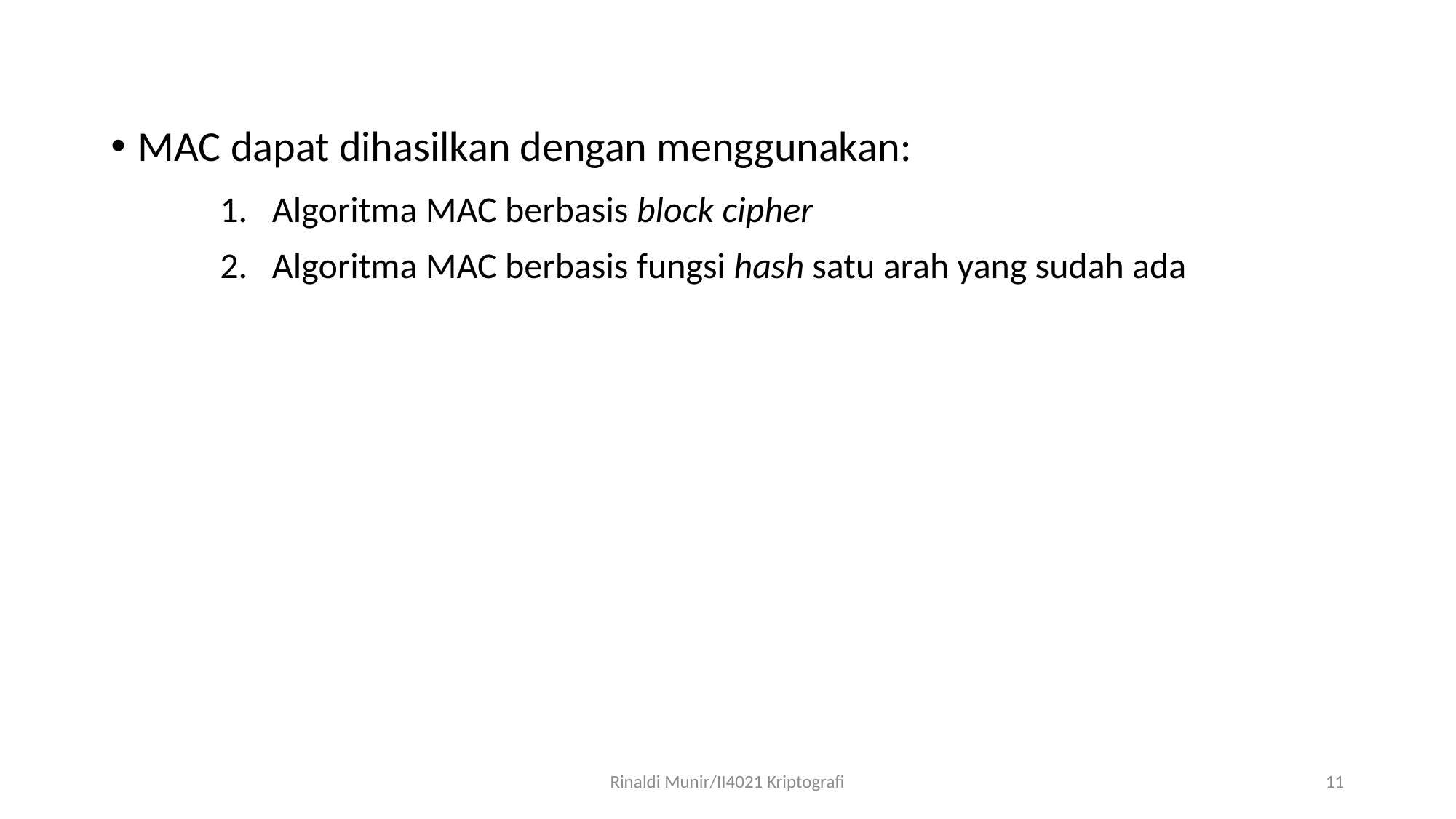

MAC dapat dihasilkan dengan menggunakan:
	1.   Algoritma MAC berbasis block cipher
	2.   Algoritma MAC berbasis fungsi hash satu arah yang sudah ada

Rinaldi Munir/II4021 Kriptografi
11